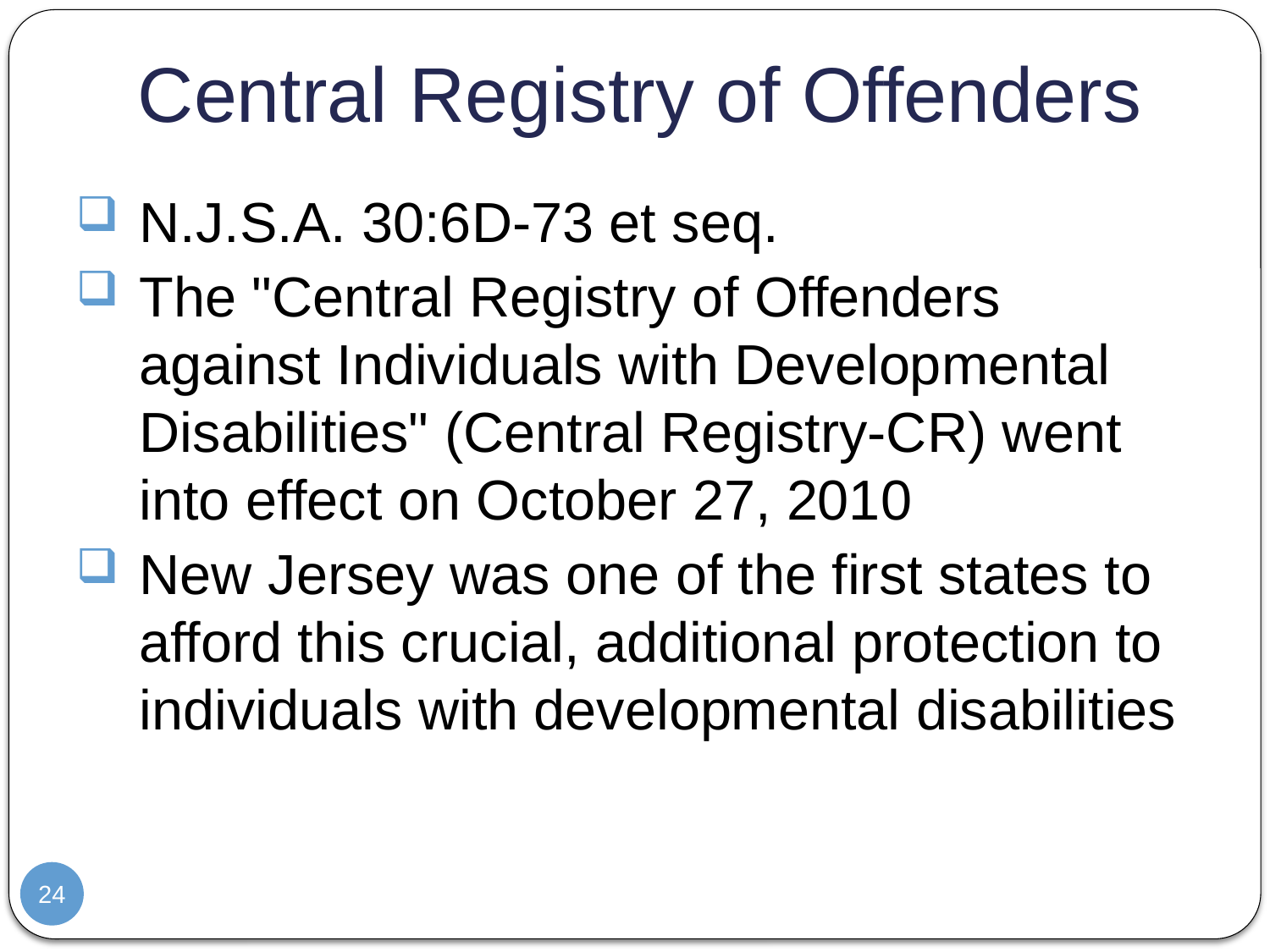

# Central Registry of Offenders
N.J.S.A. 30:6D-73 et seq.
The "Central Registry of Offenders against Individuals with Developmental Disabilities" (Central Registry-CR) went into effect on October 27, 2010
New Jersey was one of the first states to afford this crucial, additional protection to individuals with developmental disabilities
24